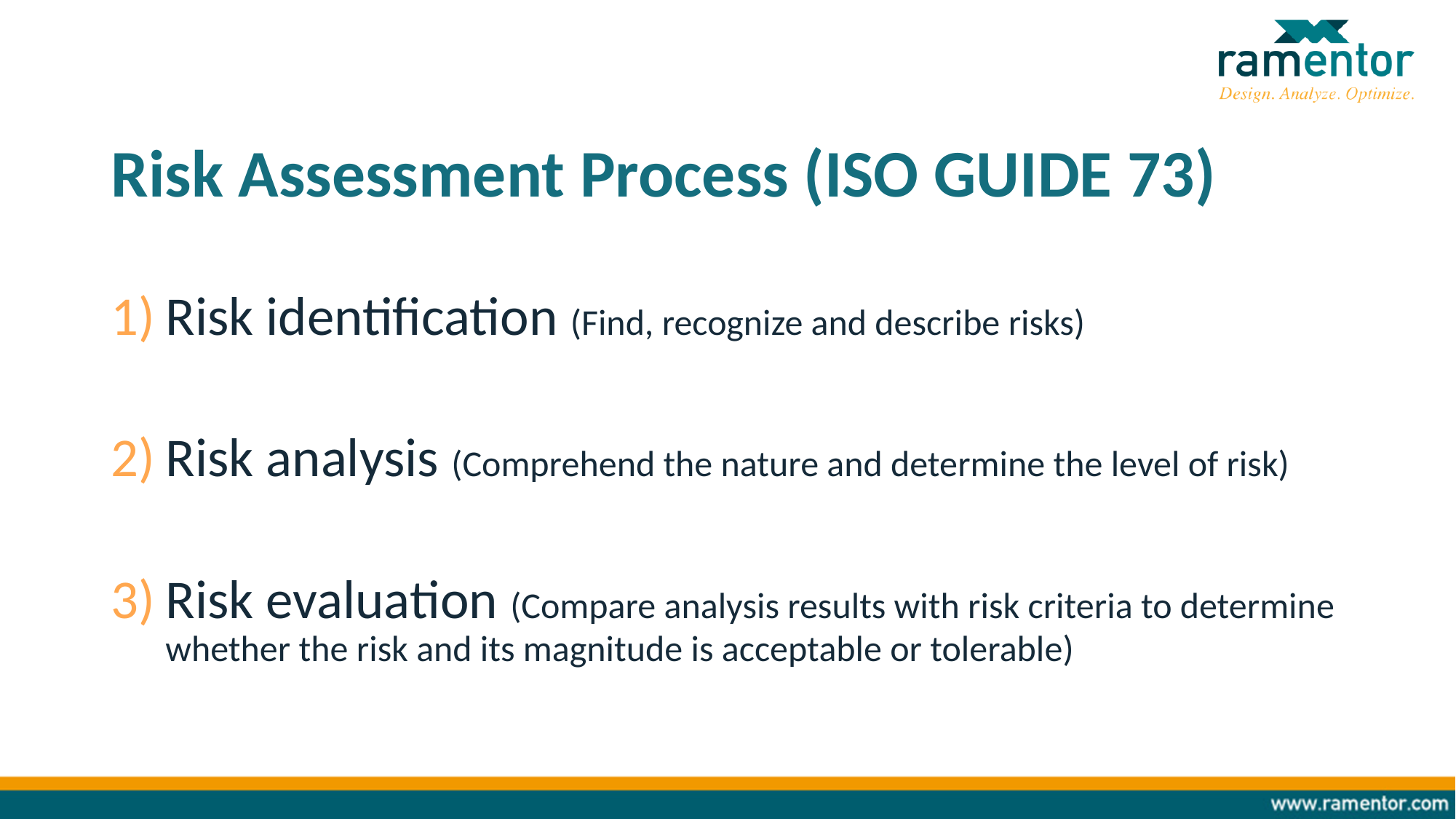

# Risk Assessment Process (ISO GUIDE 73)
Risk identification (Find, recognize and describe risks)

Risk analysis (Comprehend the nature and determine the level of risk)

Risk evaluation (Compare analysis results with risk criteria to determine whether the risk and its magnitude is acceptable or tolerable)